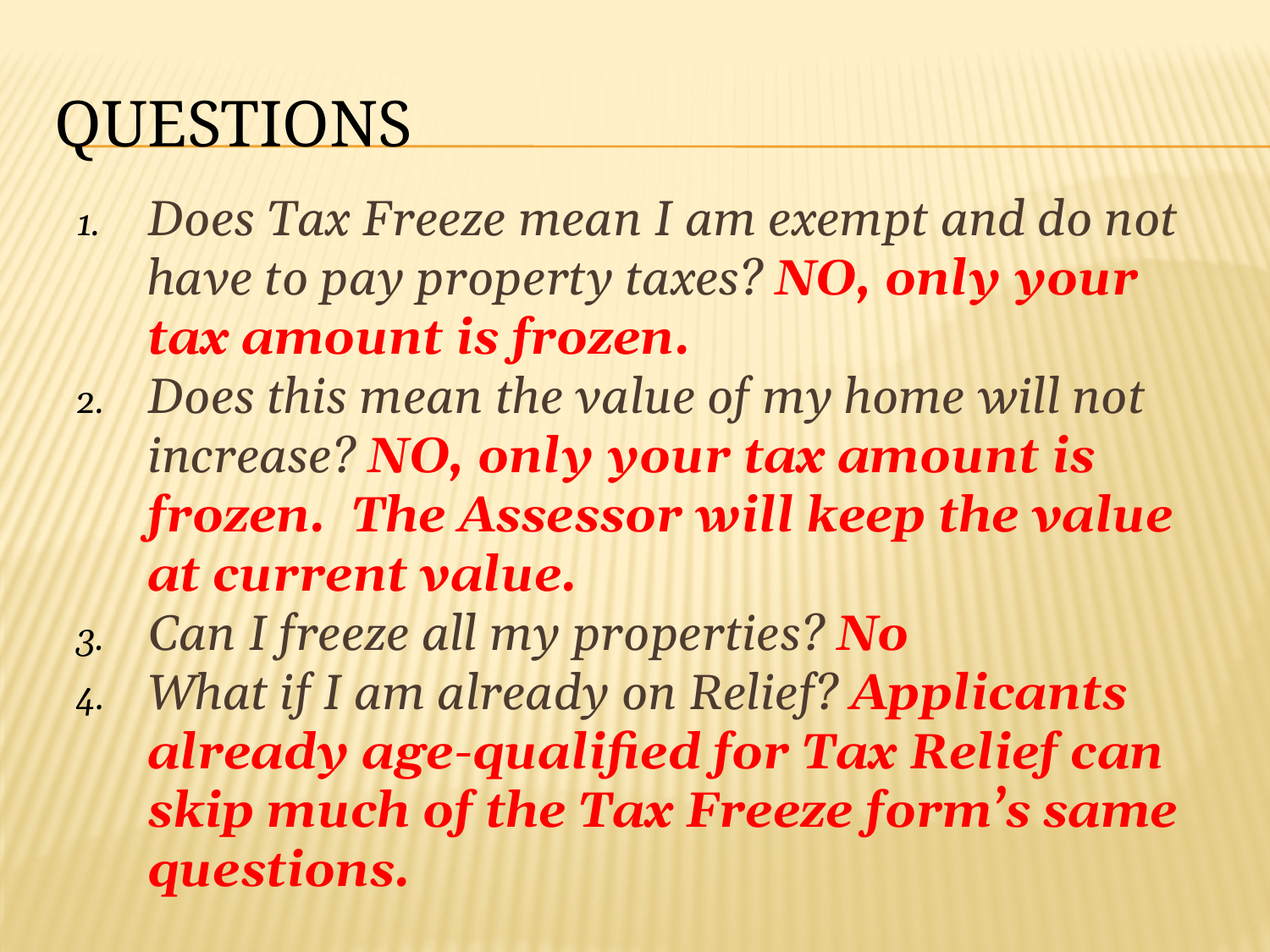

# Questions
Does Tax Freeze mean I am exempt and do not have to pay property taxes? NO, only your tax amount is frozen.
Does this mean the value of my home will not increase? NO, only your tax amount is frozen.  The Assessor will keep the value at current value.
Can I freeze all my properties? No
What if I am already on Relief? Applicants  already age-qualified for Tax Relief can skip much of the Tax Freeze form’s same questions.